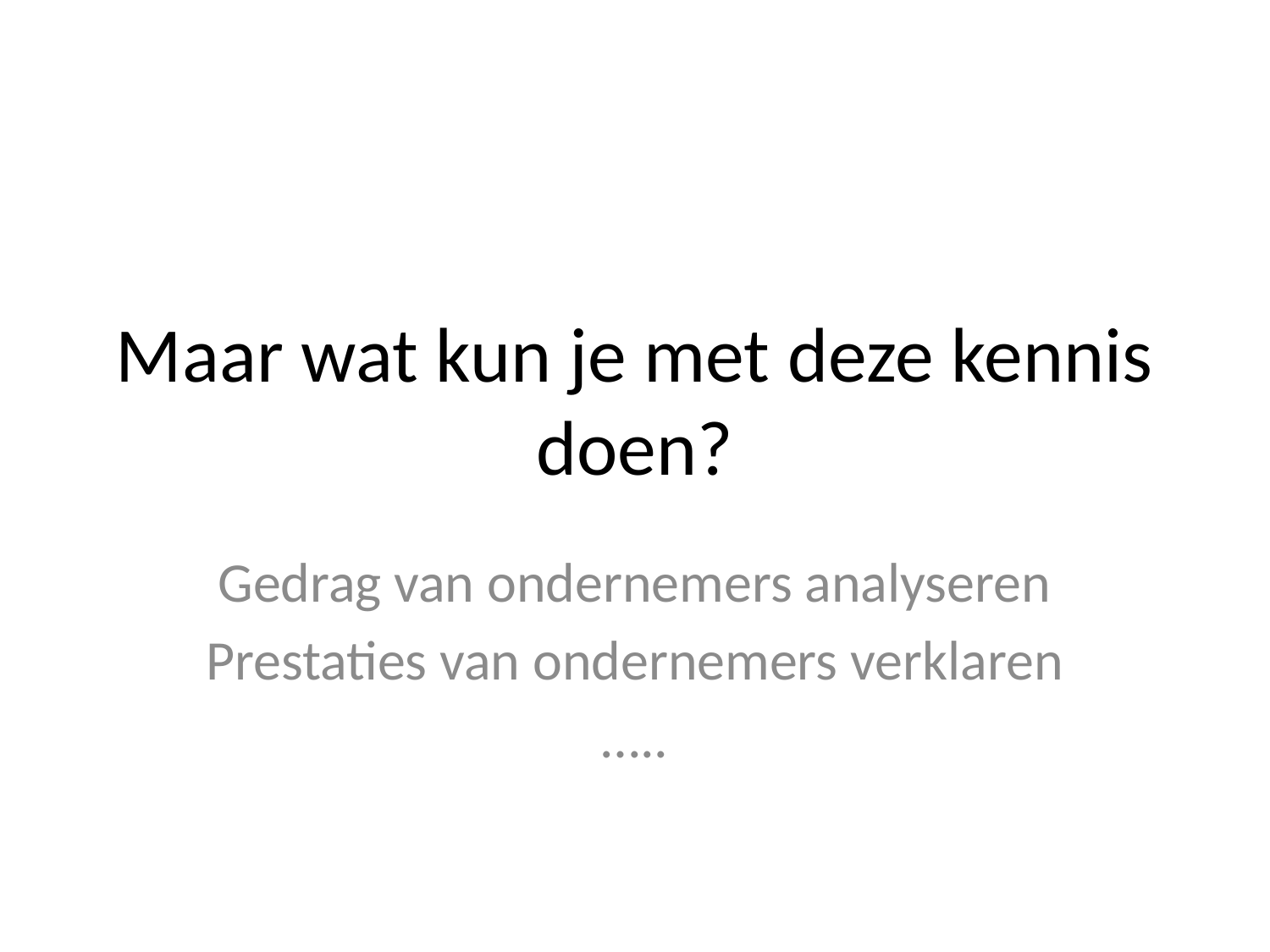

# Maar wat kun je met deze kennis doen?
Gedrag van ondernemers analyseren
Prestaties van ondernemers verklaren
…..